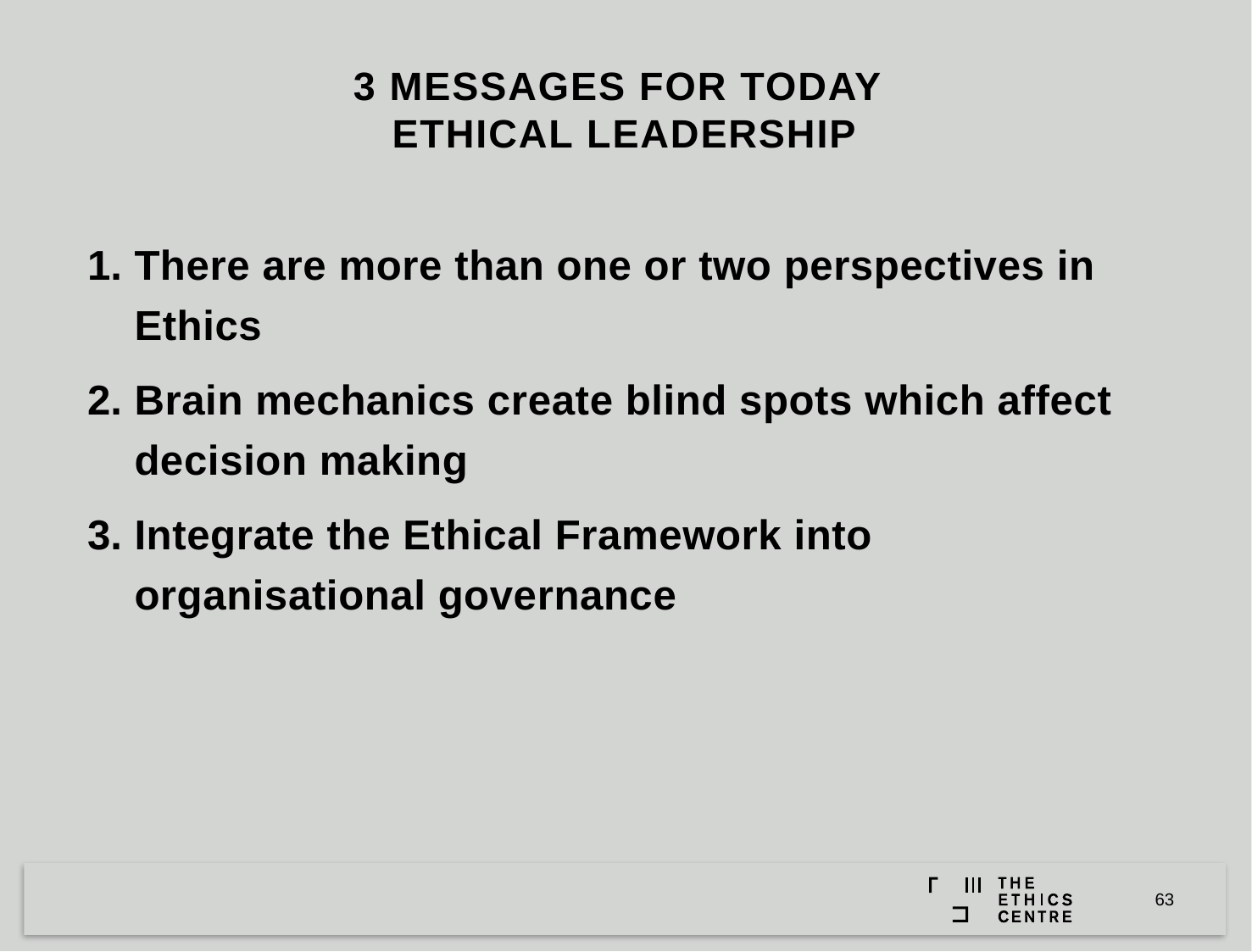

# 3 Messages for today ethical leadership
There are more than one or two perspectives in Ethics
Brain mechanics create blind spots which affect decision making
Integrate the Ethical Framework into organisational governance